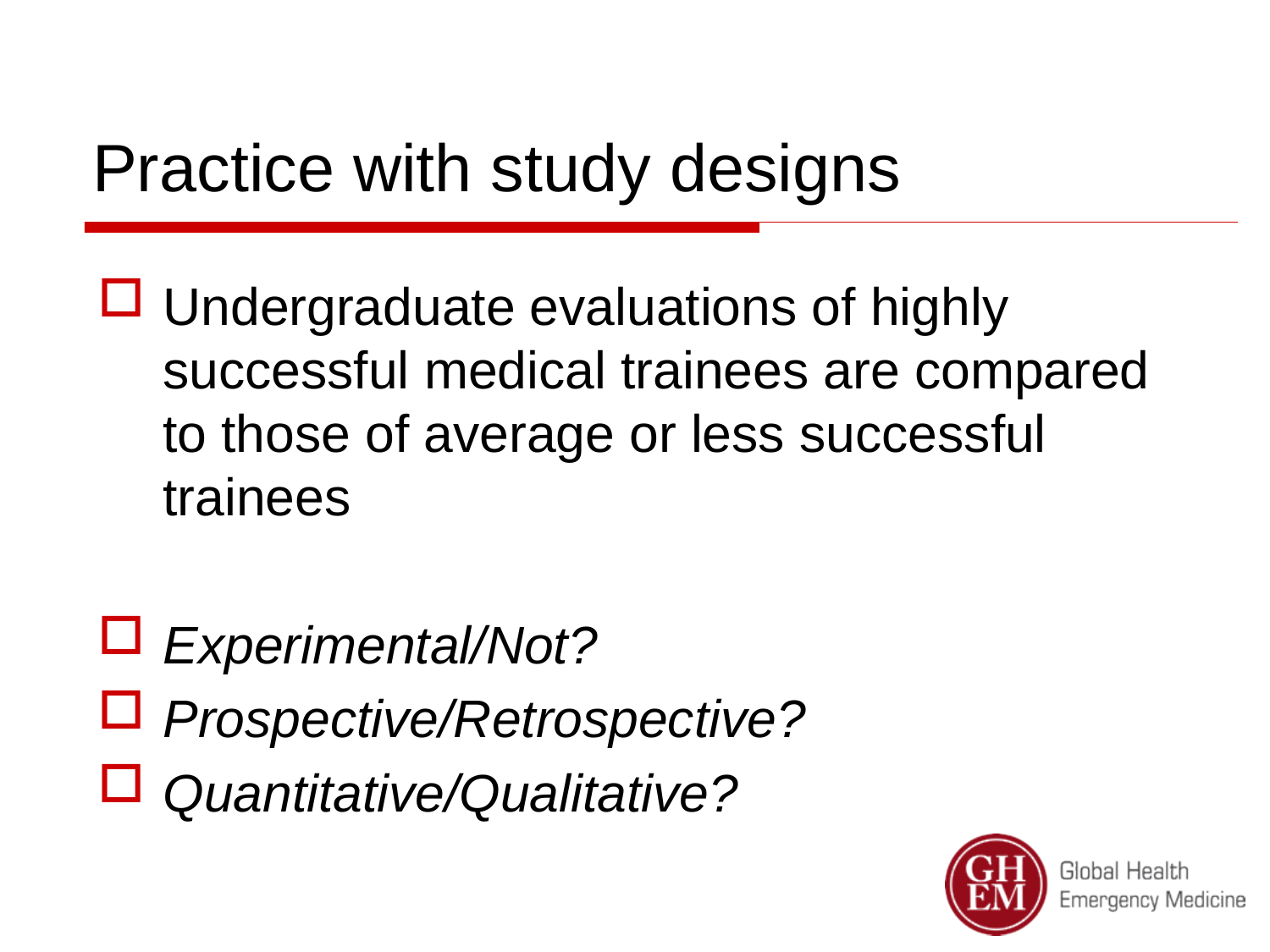

# Practice with study designs
Undergraduate evaluations of highly successful medical trainees are compared to those of average or less successful trainees

Experimental/Not?
Prospective/Retrospective?
Quantitative/Qualitative?